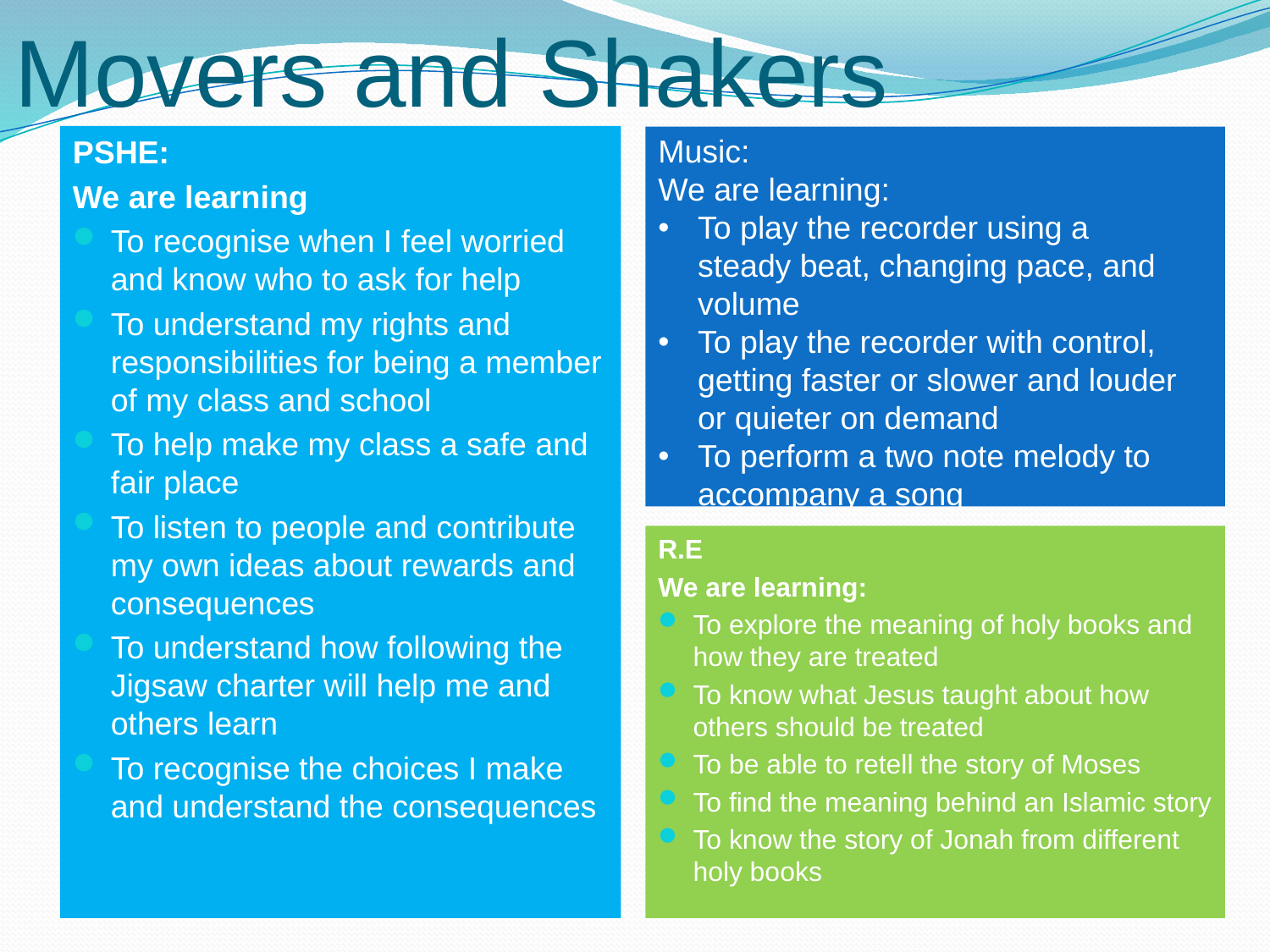

# Movers and Shakers
Music:
We are learning:
To play the recorder using a steady beat, changing pace, and volume
To play the recorder with control, getting faster or slower and louder or quieter on demand
To perform a two note melody to accompany a song

PSHE:
We are learning
To recognise when I feel worried and know who to ask for help
To understand my rights and responsibilities for being a member of my class and school
To help make my class a safe and fair place
To listen to people and contribute my own ideas about rewards and consequences
To understand how following the Jigsaw charter will help me and others learn
To recognise the choices I make and understand the consequences

R.E
We are learning:
To explore the meaning of holy books and how they are treated
To know what Jesus taught about how others should be treated
To be able to retell the story of Moses
To find the meaning behind an Islamic story
To know the story of Jonah from different holy books